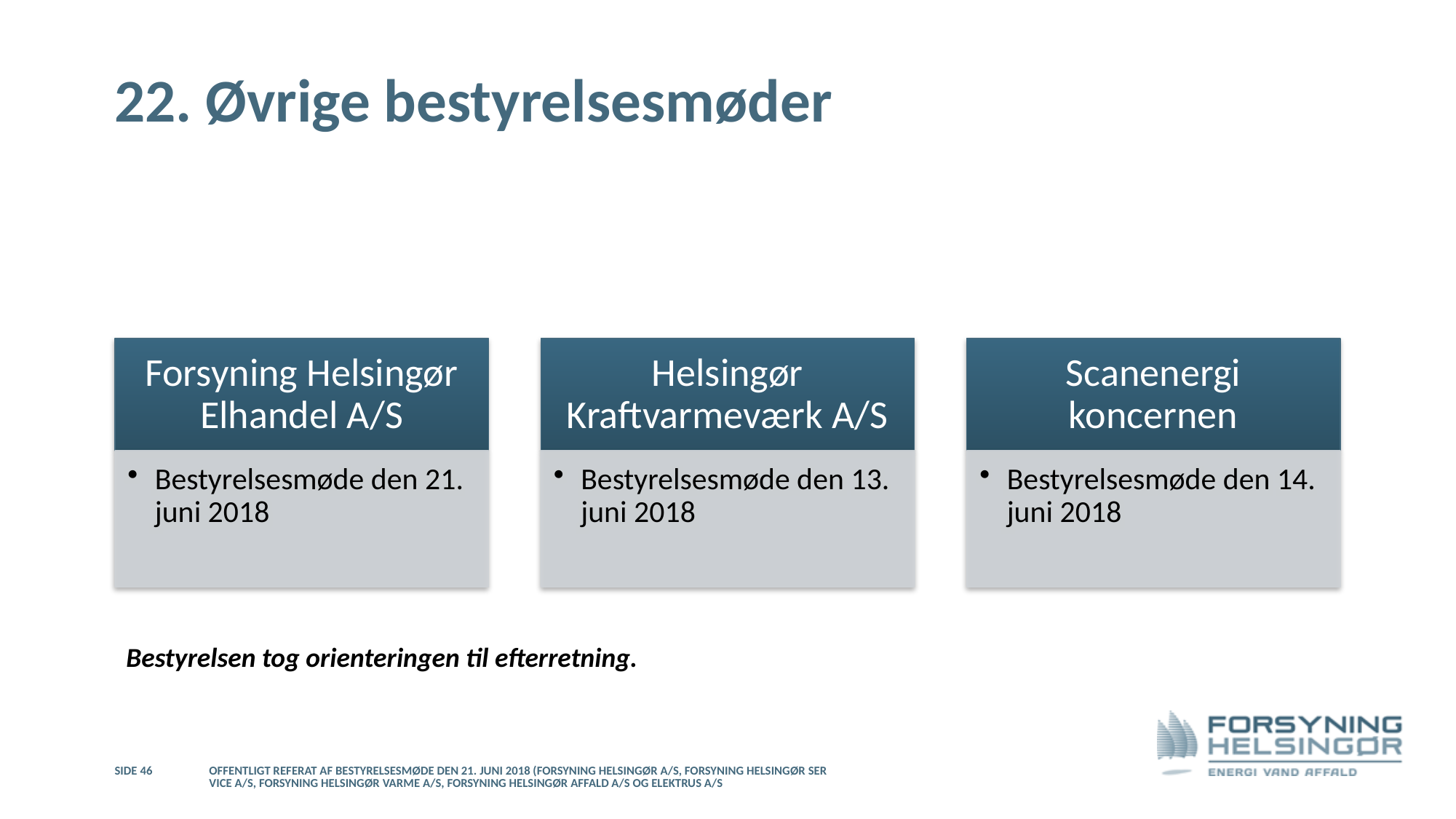

# 22. Øvrige bestyrelsesmøder
Forsyning Helsingør Elhandel A/S
Bestyrelsesmøde den 21. juni 2018
Helsingør Kraftvarmeværk A/S
Bestyrelsesmøde den 13. juni 2018
Scanenergi koncernen
Bestyrelsesmøde den 14. juni 2018
Bestyrelsen tog orienteringen til efterretning.
Side 46
Offentligt referat af bestyrelsesmøde den 21. juni 2018 (Forsyning Helsingør A/S, Forsyning Helsingør Service A/S, Forsyning Helsingør Varme A/S, Forsyning Helsingør Affald A/S og Elektrus A/S